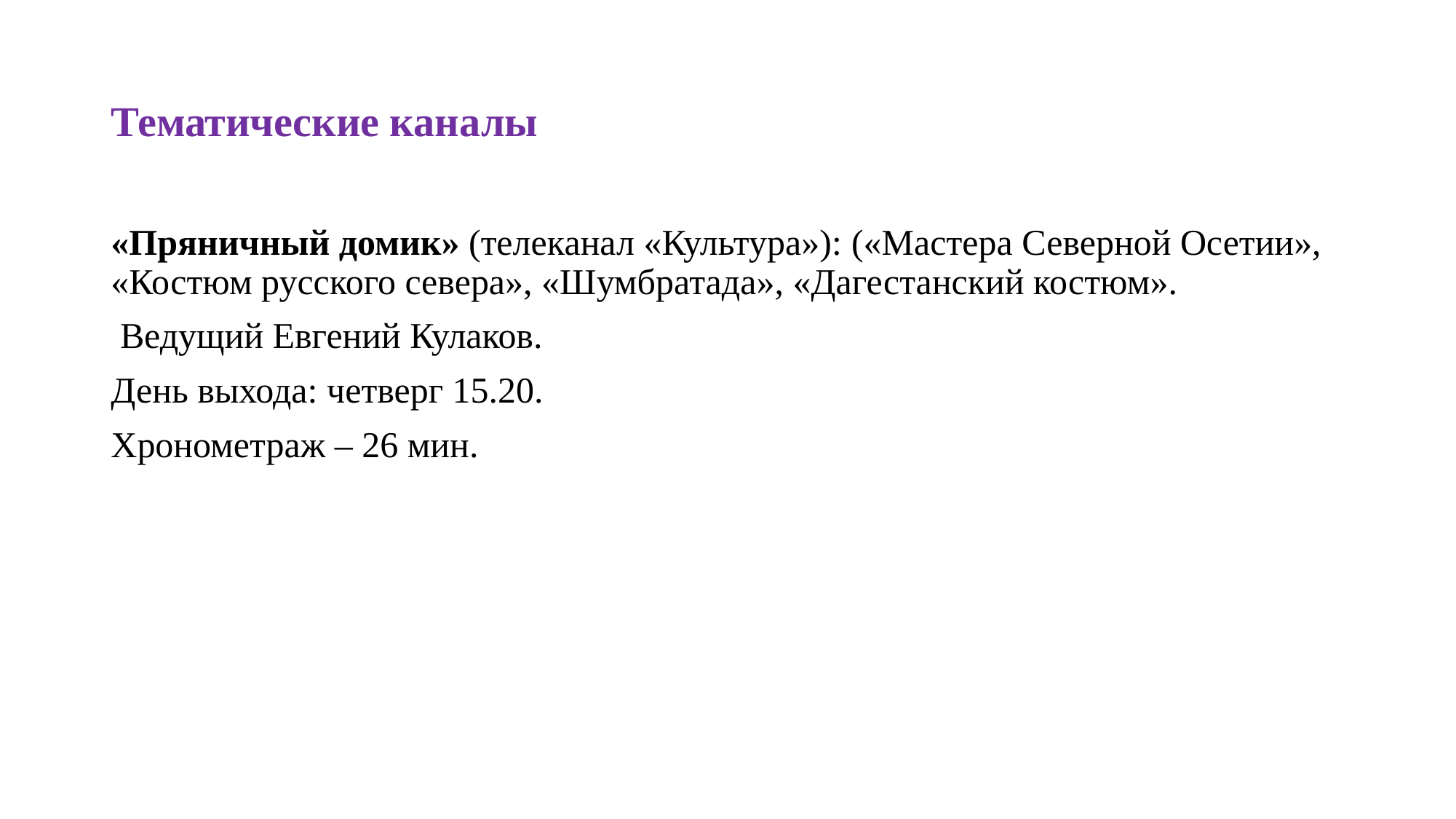

# Тематические каналы
«Пряничный домик» (телеканал «Культура»): («Мастера Северной Осетии», «Костюм русского севера», «Шумбратада», «Дагестанский костюм».
 Ведущий Евгений Кулаков.
День выхода: четверг 15.20.
Хронометраж – 26 мин.